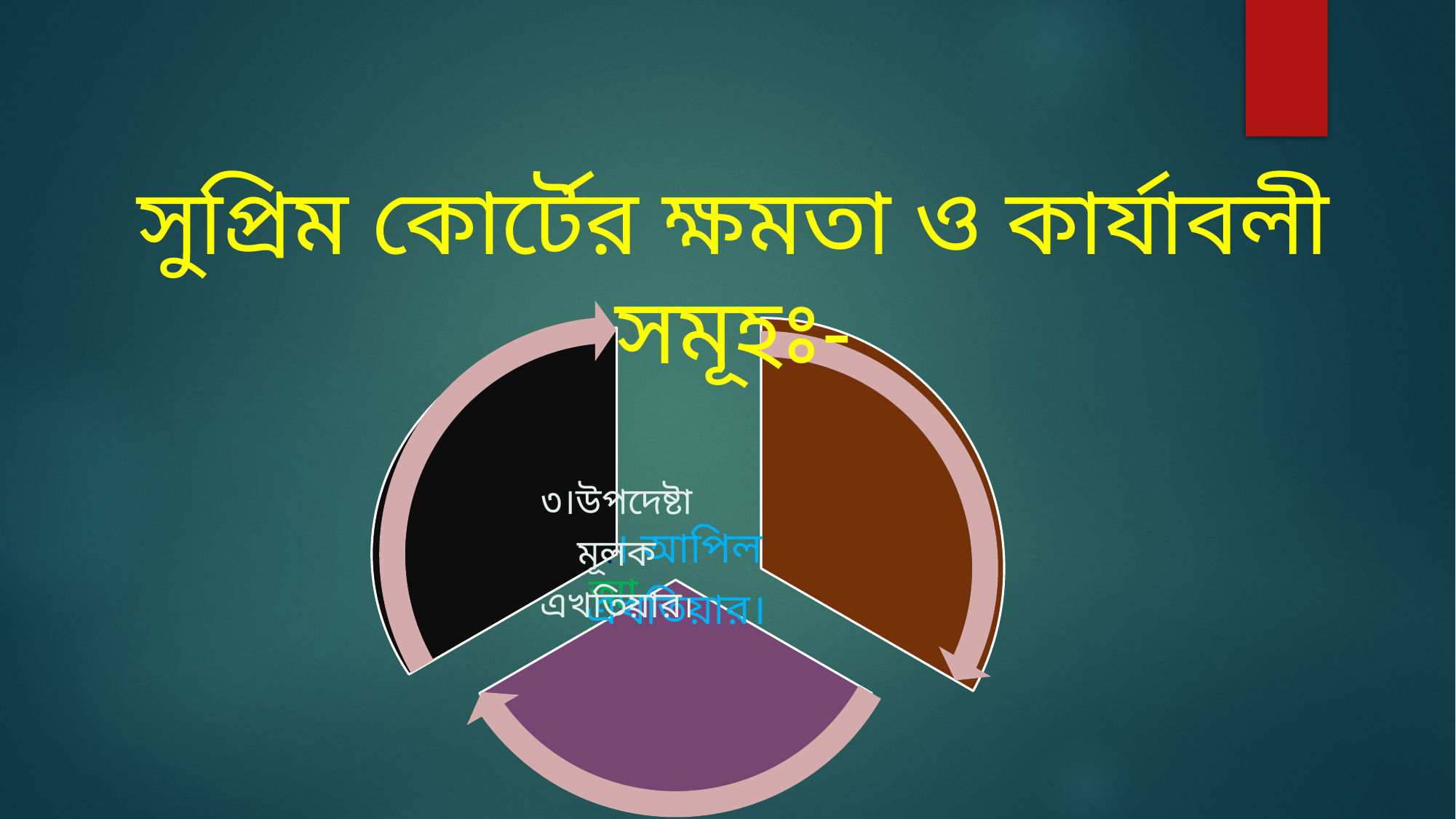

সুপ্রিম কোর্টের ক্ষমতা ও কার্যাবলী সমূহঃ-
১। আদি
এখতিয়ার
২। আপিল
এখতিয়ার।
৩।উপদেষ্টা
মূলক
এখতিয়ার।